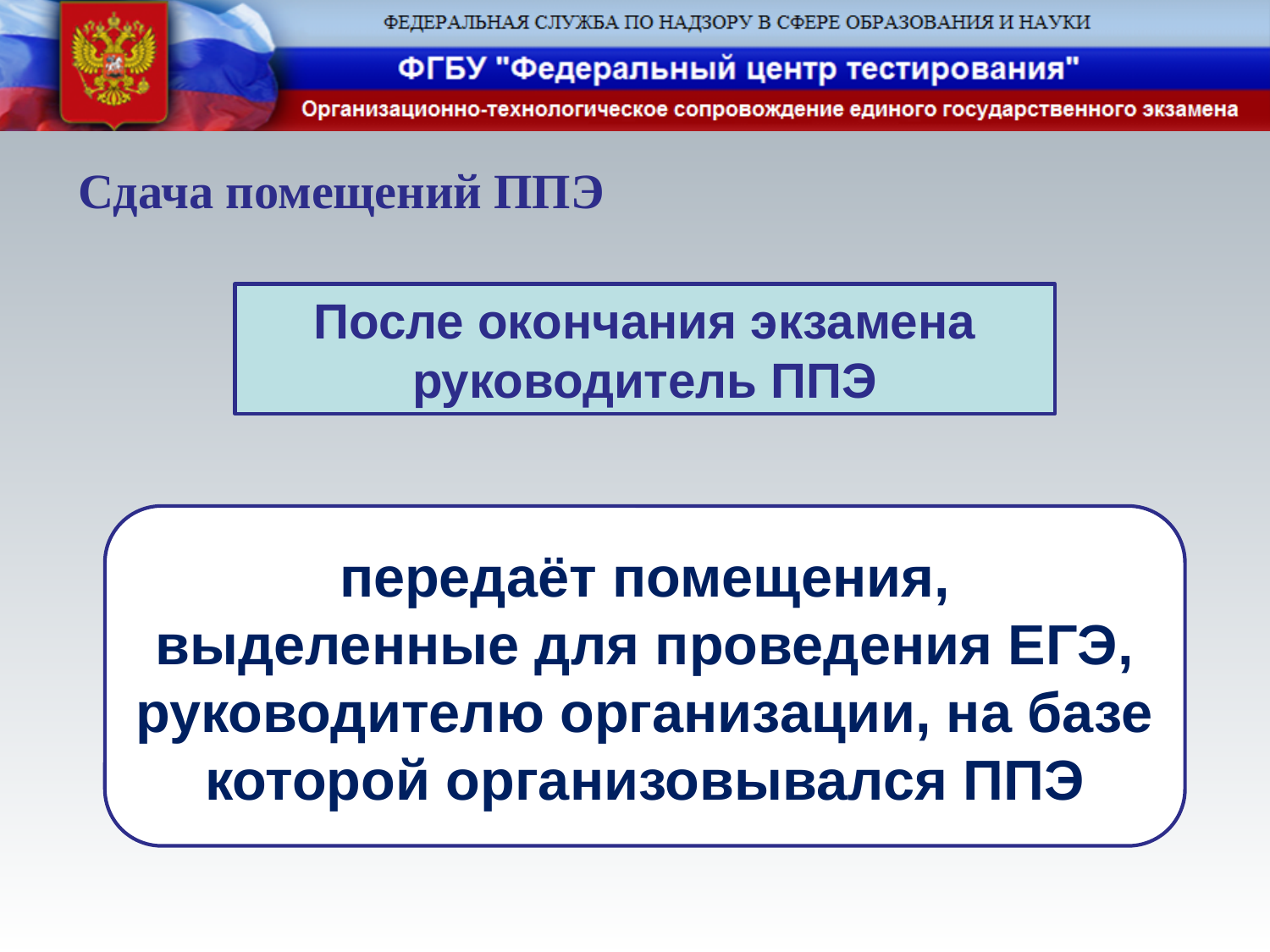

Сдача помещений ППЭ
После окончания экзамена руководитель ППЭ
передаёт помещения,
выделенные для проведения ЕГЭ, руководителю организации, на базе которой организовывался ППЭ